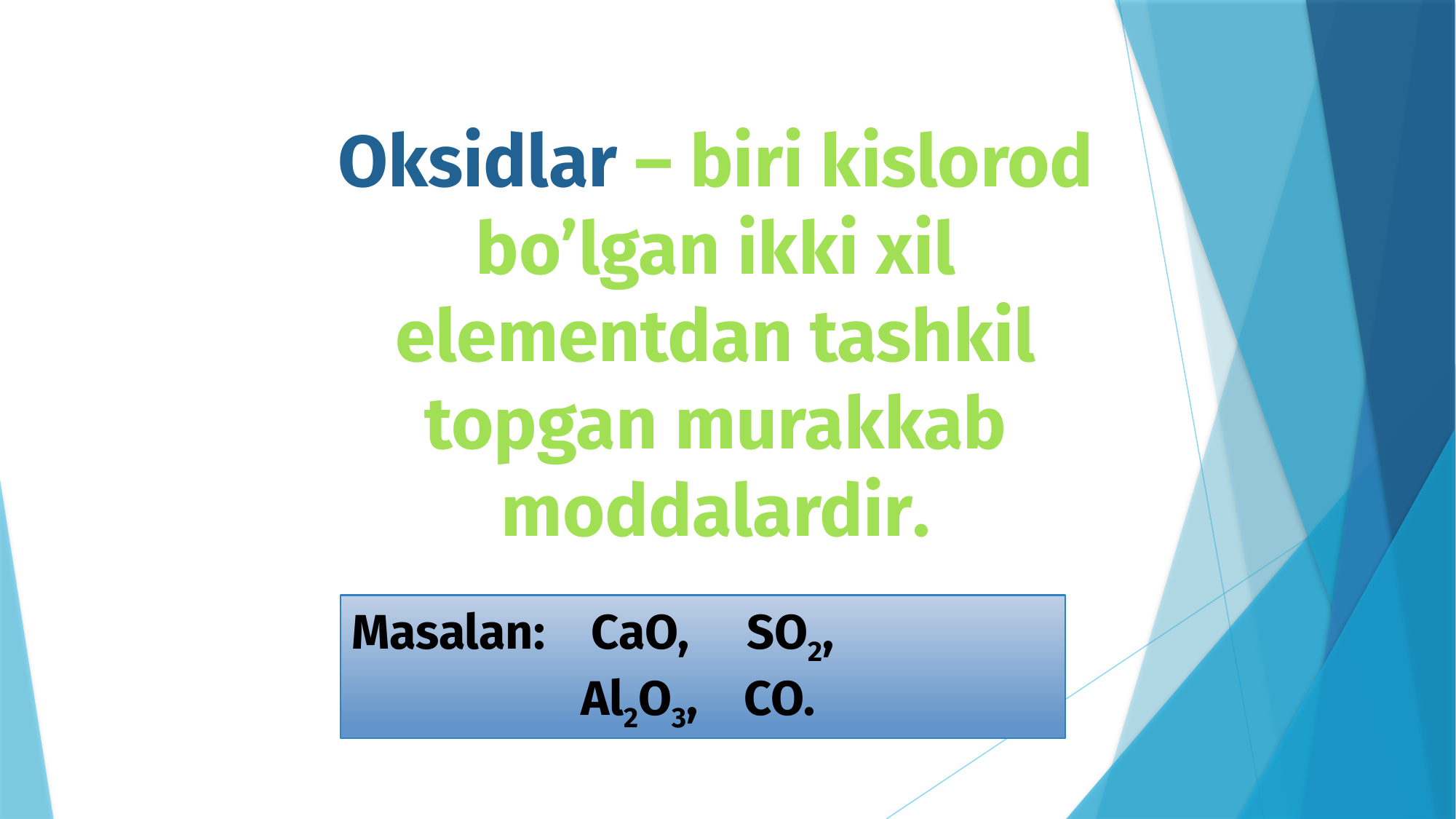

Oksidlar – biri kislorod bo’lgan ikki xil elementdan tashkil topgan murakkab moddalardir.
Masalan:    CaO,     SO2,
                    Al2O3,    CO.